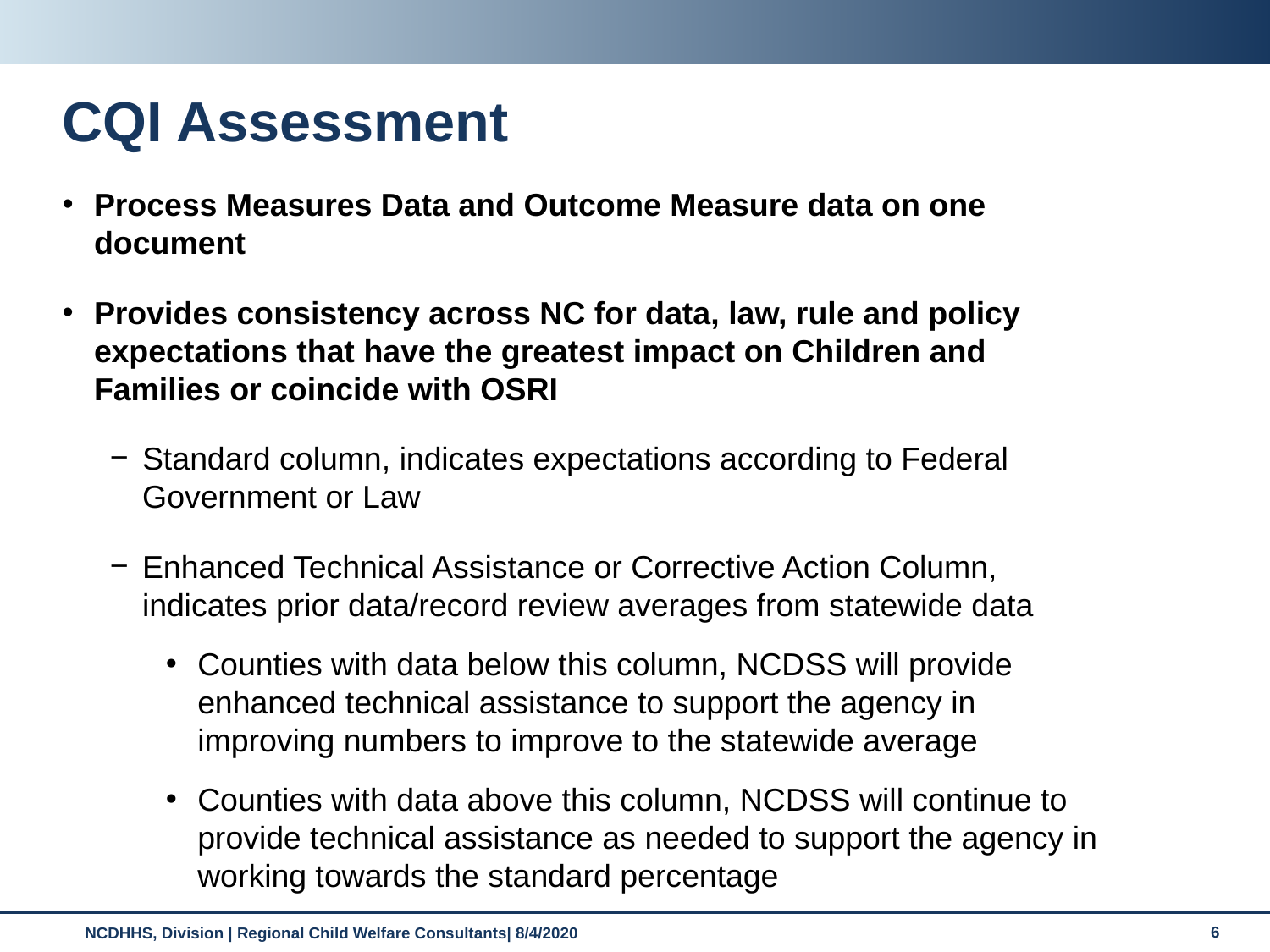

# CQI Assessment
Process Measures Data and Outcome Measure data on one document
Provides consistency across NC for data, law, rule and policy expectations that have the greatest impact on Children and Families or coincide with OSRI
Standard column, indicates expectations according to Federal Government or Law
Enhanced Technical Assistance or Corrective Action Column, indicates prior data/record review averages from statewide data
Counties with data below this column, NCDSS will provide enhanced technical assistance to support the agency in improving numbers to improve to the statewide average
Counties with data above this column, NCDSS will continue to provide technical assistance as needed to support the agency in working towards the standard percentage